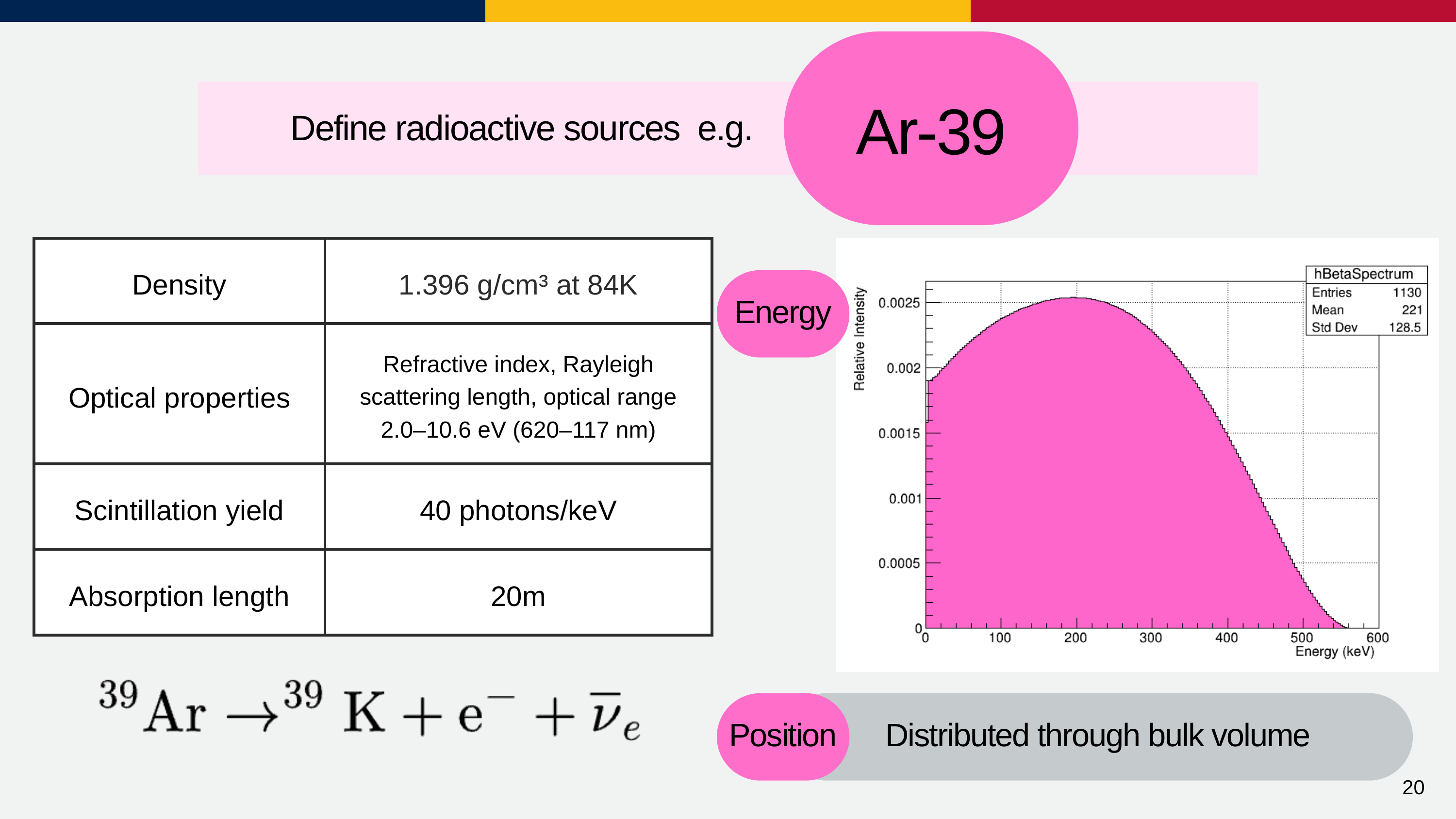

Ar-39

          Define radioactive sources  e.g.
| Density | 1.396 g/cm³ at 84K |
| --- | --- |
| Optical properties | Refractive index, Rayleigh scattering length, optical range 2.0–10.6 eV (620–117 nm) |
| Scintillation yield | 40 photons/keV |
| Absorption length | 20m |

Energy

Position

Distributed through bulk volume
20